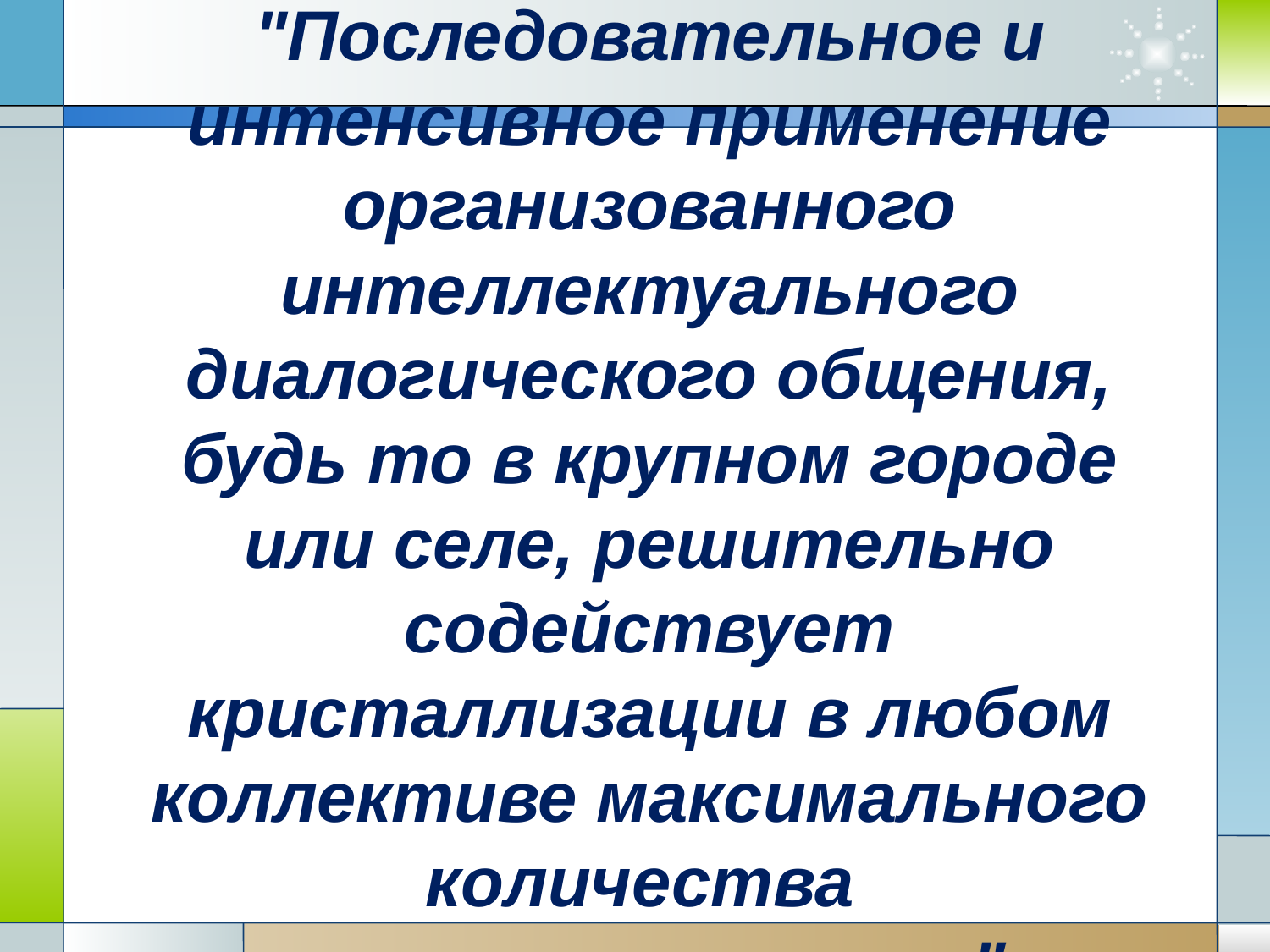

"Последовательное и интенсивное применение организованного интеллектуального диалогического общения, будь то в крупном городе или селе, решительно содействует кристаллизации в любом коллективе максимального количества
талантов и гениев".
 А.Г.Ривин